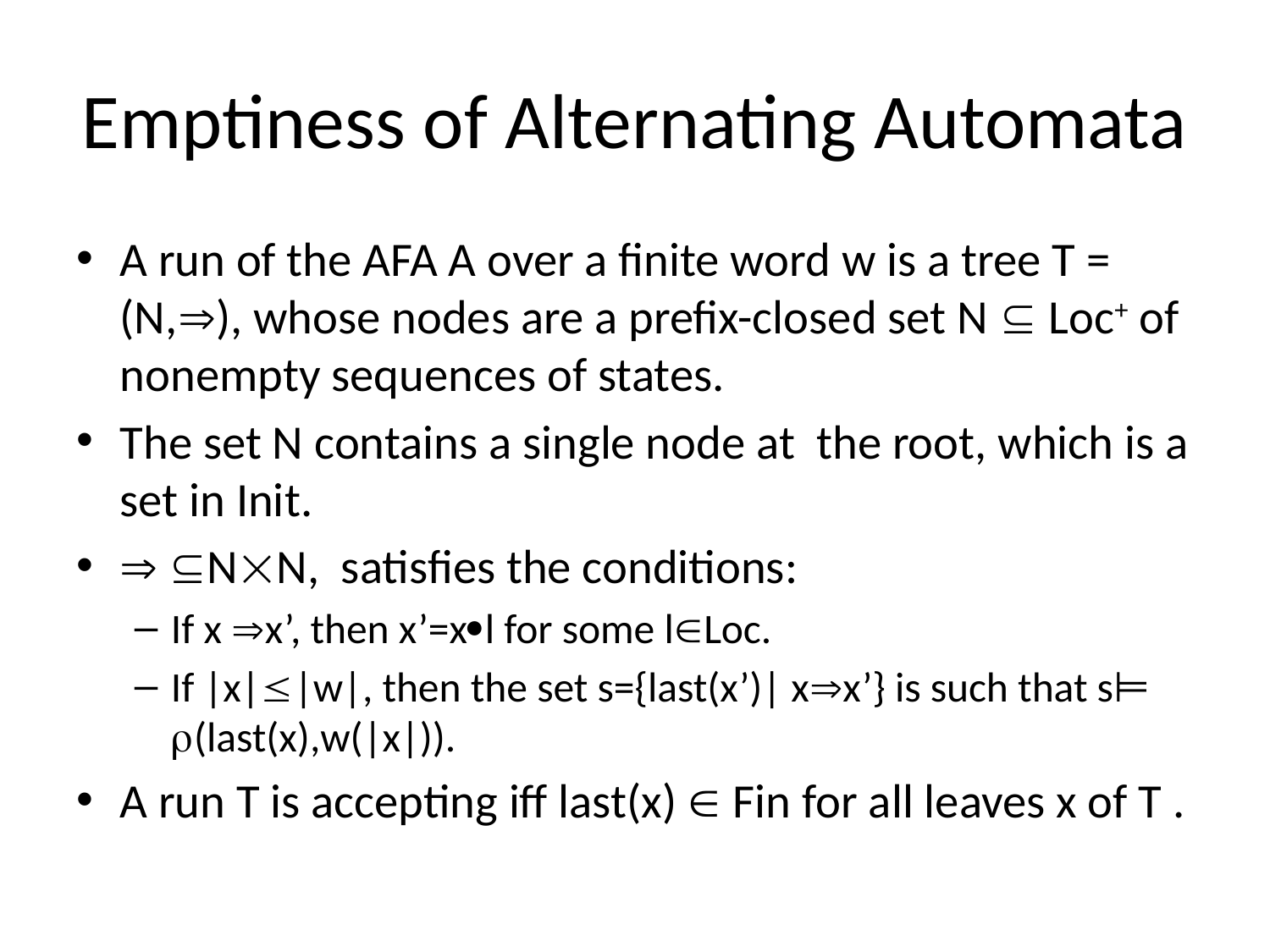

# Emptiness of Alternating Automata
A run of the AFA A over a finite word w is a tree T = (N,⇒), whose nodes are a prefix-closed set N ⊆ Loc+ of nonempty sequences of states.
The set N contains a single node at  the root, which is a set in Init.
⇒ ⊆N×N,  satisfies the conditions:
If x ⇒x’, then x’=x•l for some l∈Loc.
If |x|≤|w|, then the set s={last(x’)| x⇒x’} is such that s⊨ ρ(last(x),w(|x|)).
A run T is accepting iff last(x) ∈ Fin for all leaves x of T .